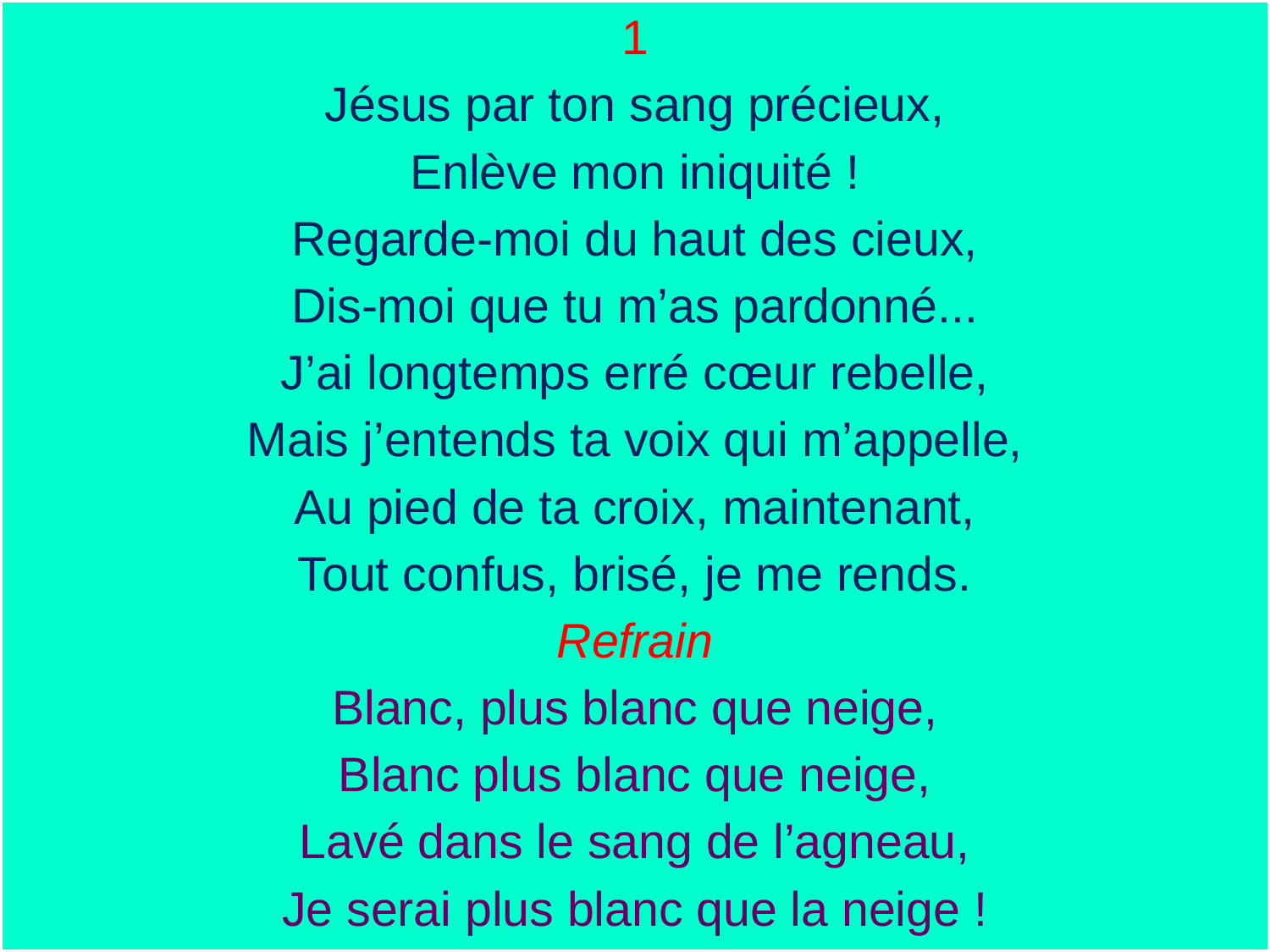

1
Jésus par ton sang précieux,
Enlève mon iniquité !
Regarde-moi du haut des cieux,
Dis-moi que tu m’as pardonné...
J’ai longtemps erré cœur rebelle,
Mais j’entends ta voix qui m’appelle,
Au pied de ta croix, maintenant,
Tout confus, brisé, je me rends.
Refrain
Blanc, plus blanc que neige,
Blanc plus blanc que neige,
Lavé dans le sang de l’agneau,
Je serai plus blanc que la neige !